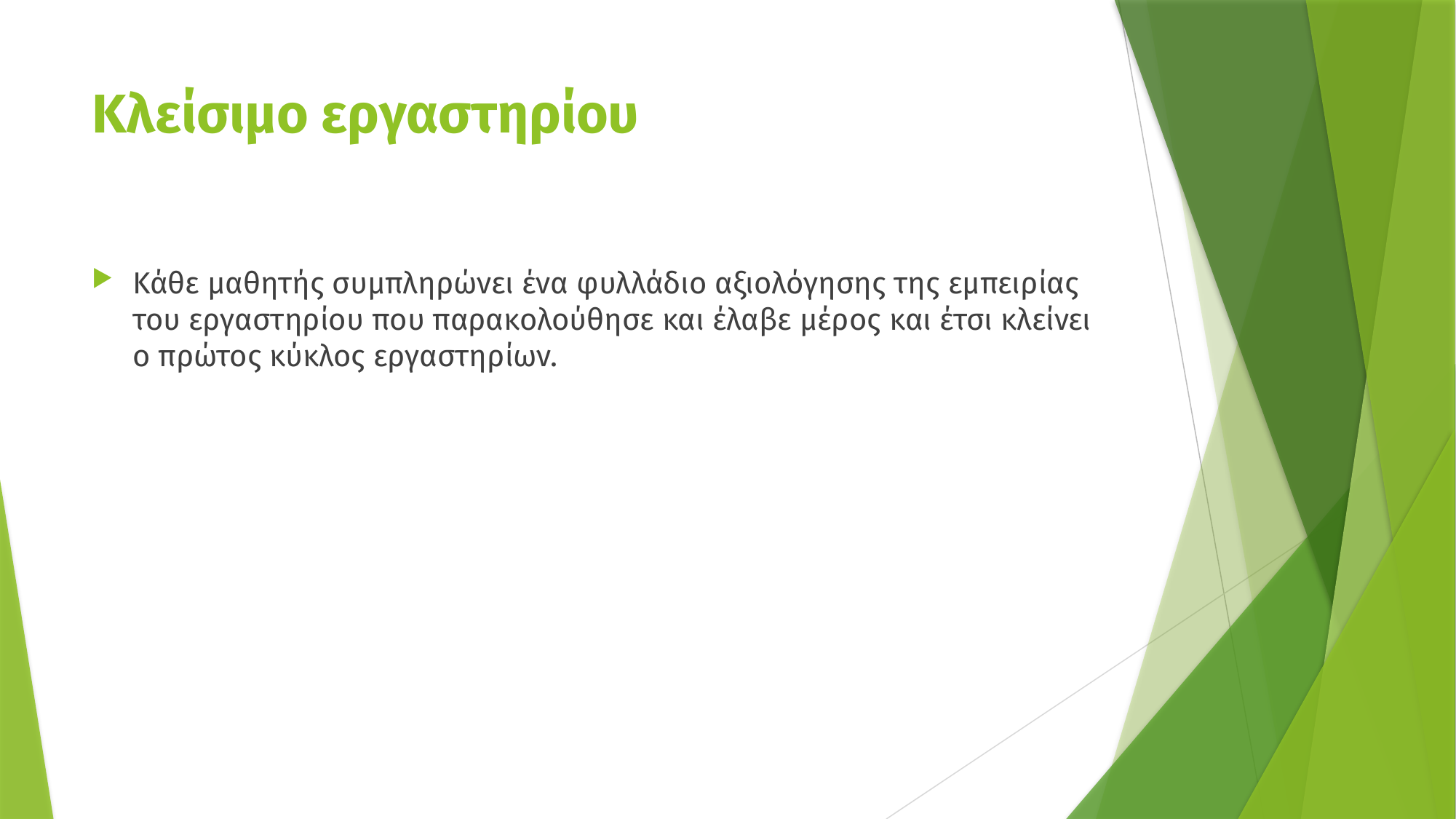

# Κλείσιμο εργαστηρίου
Κάθε μαθητής συμπληρώνει ένα φυλλάδιο αξιολόγησης της εμπειρίας του εργαστηρίου που παρακολούθησε και έλαβε μέρος και έτσι κλείνει ο πρώτος κύκλος εργαστηρίων.